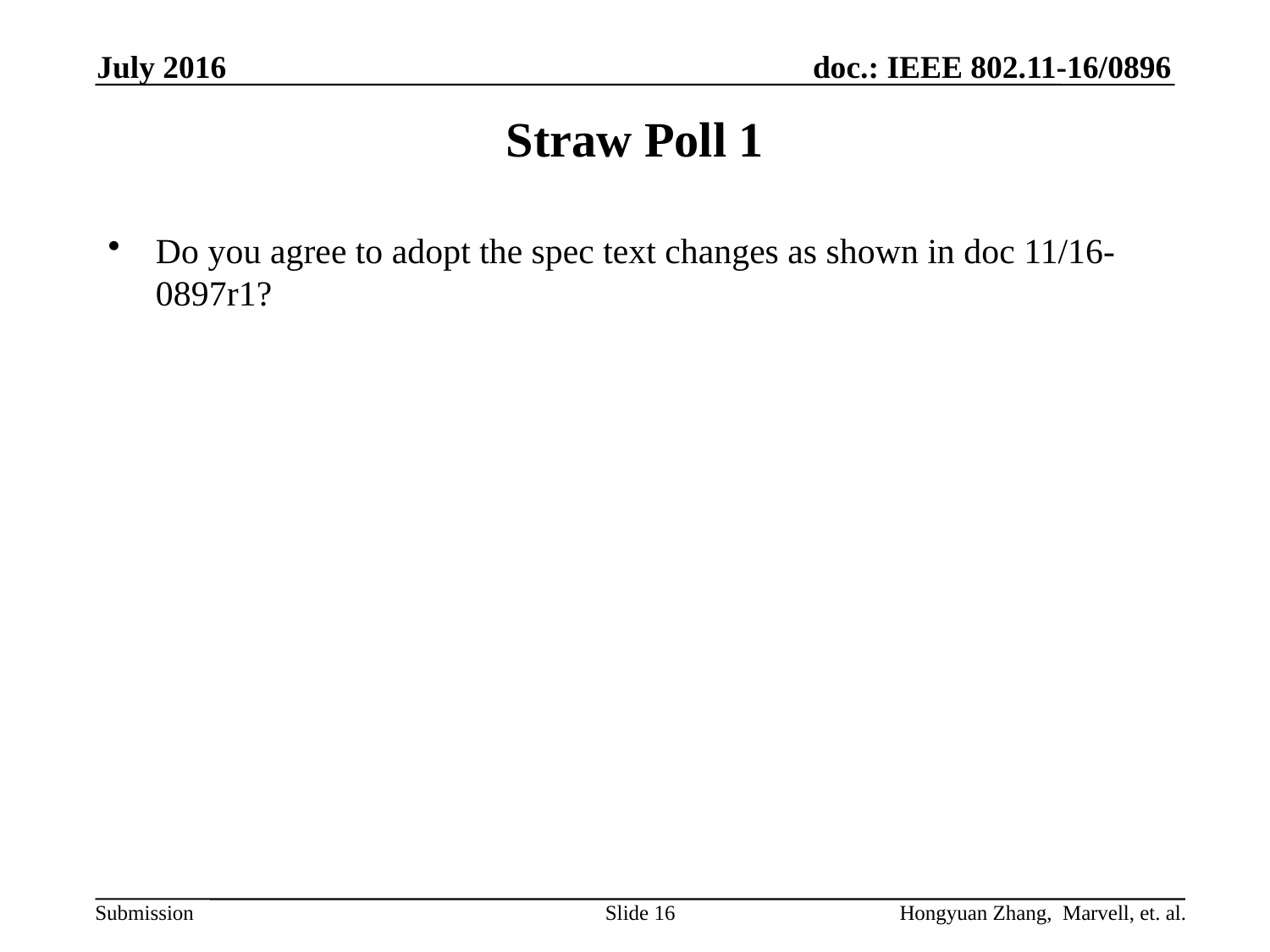

July 2016
# Straw Poll 1
Do you agree to adopt the spec text changes as shown in doc 11/16-0897r1?
Slide 16
Hongyuan Zhang,  Marvell, et. al.